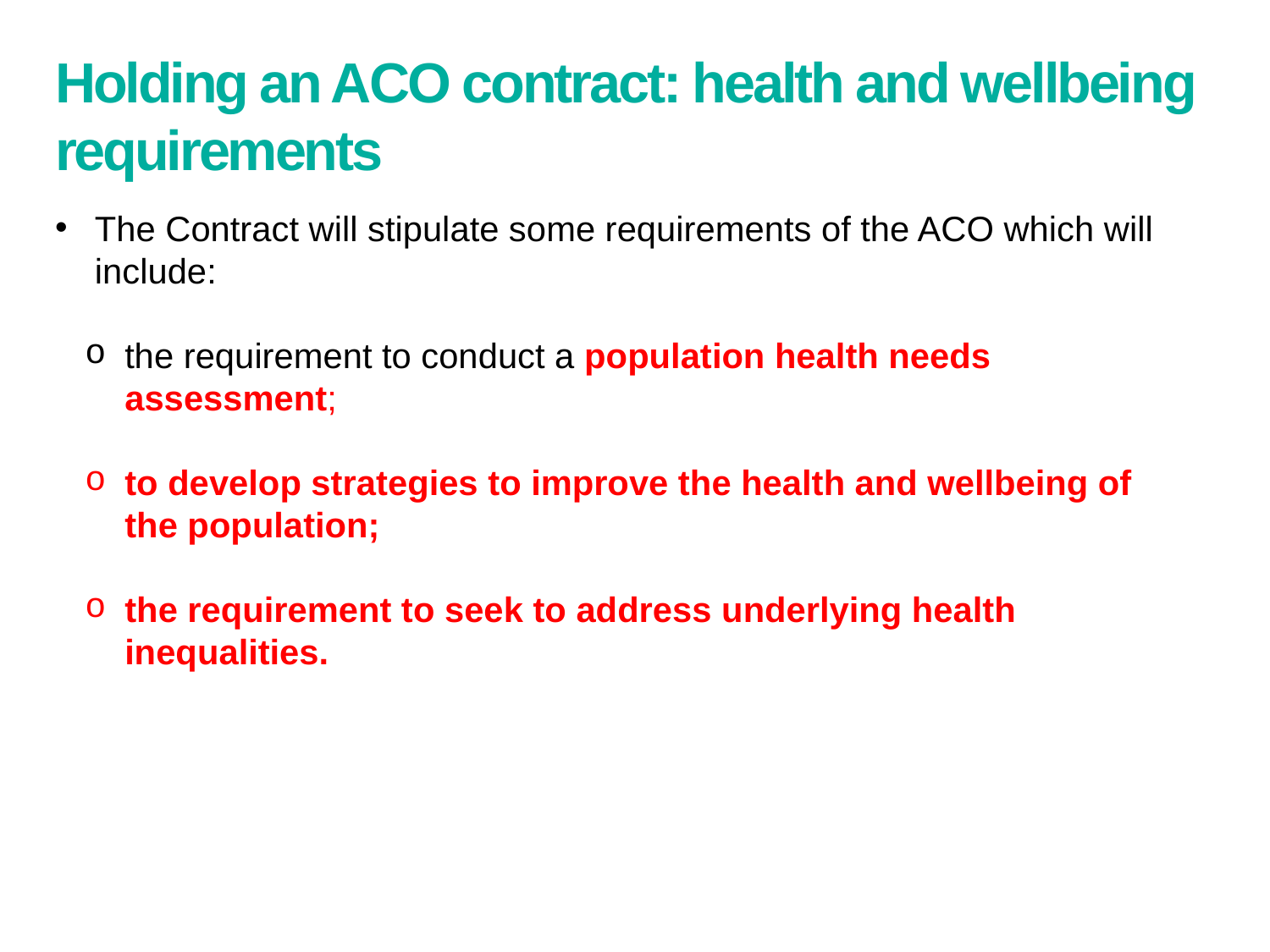

# Holding an ACO contract: health and wellbeing requirements
The Contract will stipulate some requirements of the ACO which will include:
the requirement to conduct a population health needs assessment;
to develop strategies to improve the health and wellbeing of the population;
the requirement to seek to address underlying health inequalities.
PHE South West